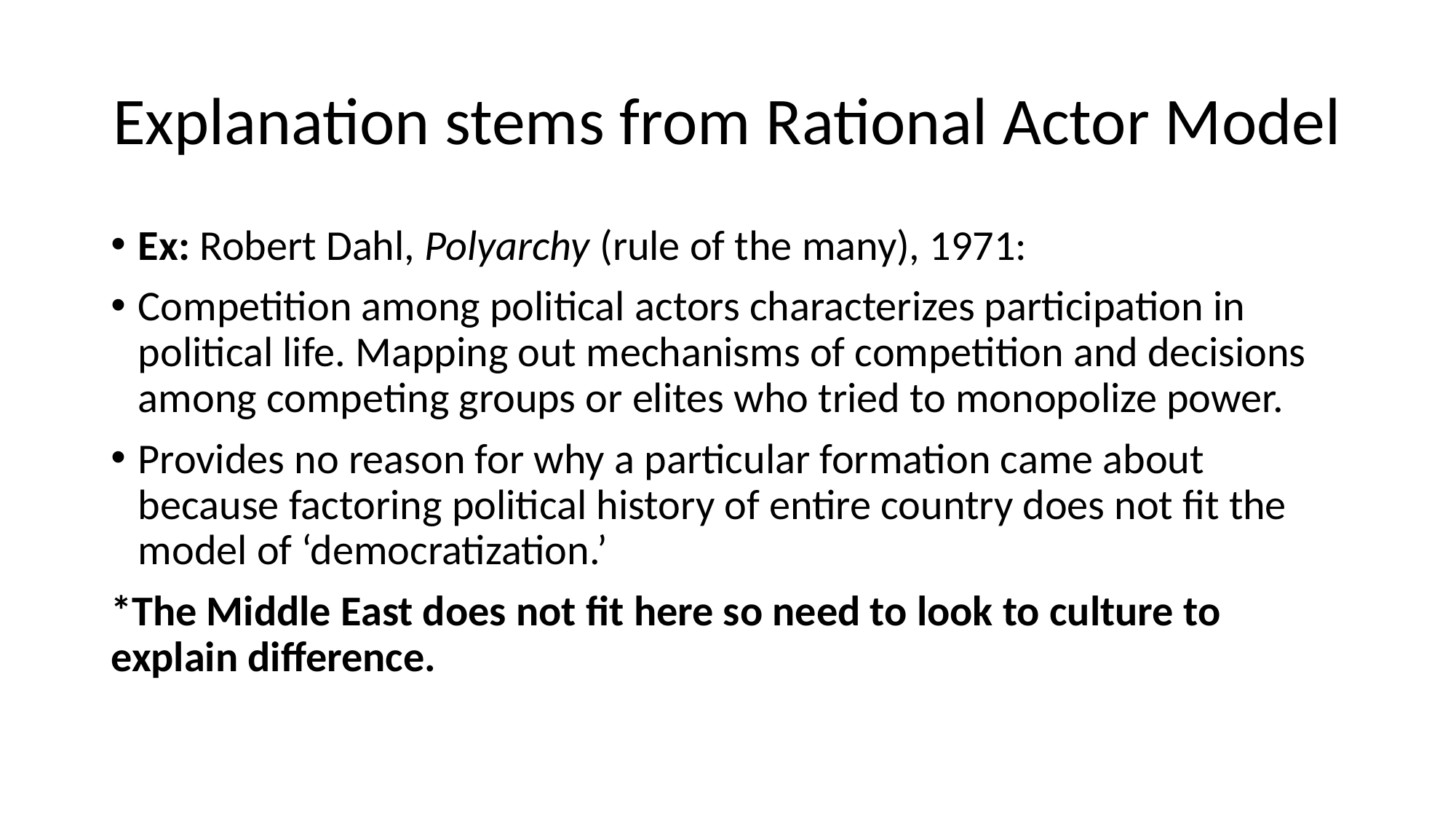

# Explanation stems from Rational Actor Model
Ex: Robert Dahl, Polyarchy (rule of the many), 1971:
Competition among political actors characterizes participation in political life. Mapping out mechanisms of competition and decisions among competing groups or elites who tried to monopolize power.
Provides no reason for why a particular formation came about because factoring political history of entire country does not fit the model of ‘democratization.’
*The Middle East does not fit here so need to look to culture to explain difference.